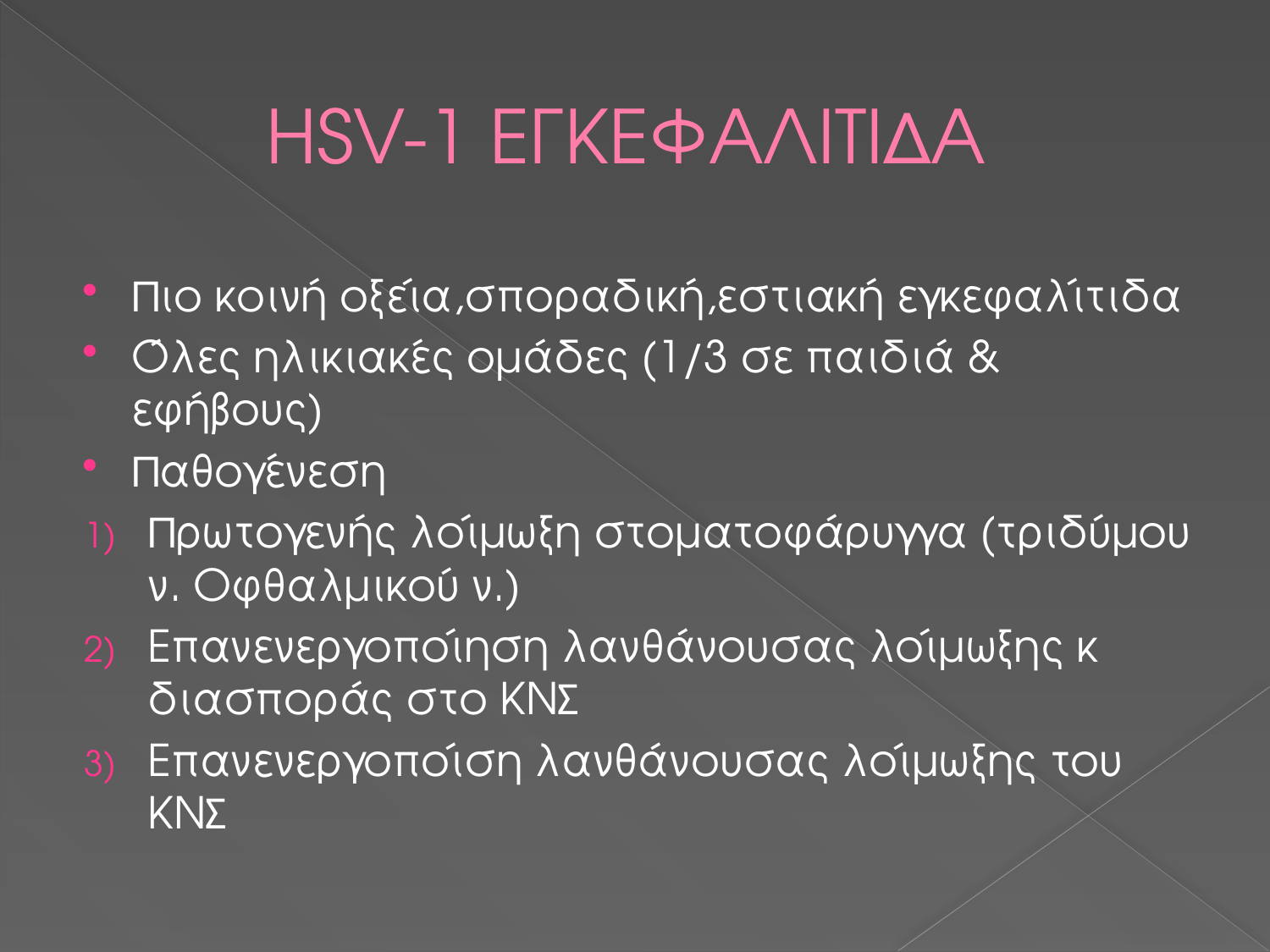

# HSV-1 ΕΓΚΕΦΑΛΙΤΙΔΑ
Πιο κοινή οξεία,σποραδική,εστιακή εγκεφαλίτιδα
Όλες ηλικιακές ομάδες (1/3 σε παιδιά & εφήβους)
Παθογένεση
Πρωτογενής λοίμωξη στοματοφάρυγγα (τριδύμου ν. Οφθαλμικού ν.)
Επανενεργοποίηση λανθάνουσας λοίμωξης κ διασποράς στο ΚΝΣ
Επανενεργοποίση λανθάνουσας λοίμωξης του ΚΝΣ